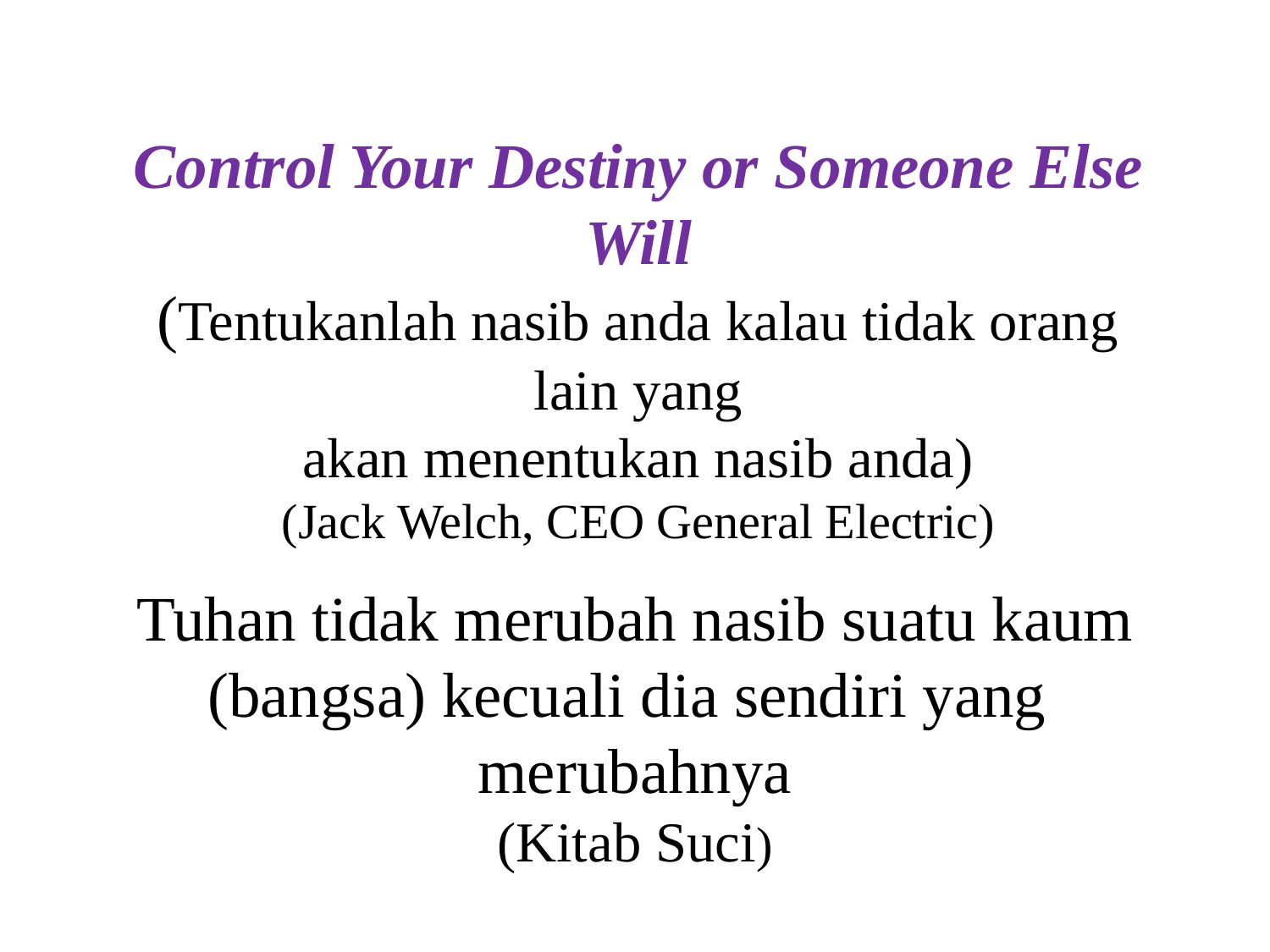

Control Your Destiny or Someone Else Will
(Tentukanlah nasib anda kalau tidak orang lain yang
akan menentukan nasib anda)
(Jack Welch, CEO General Electric)
Tuhan tidak merubah nasib suatu kaum (bangsa) kecuali dia sendiri yang  merubahnya
(Kitab Suci)